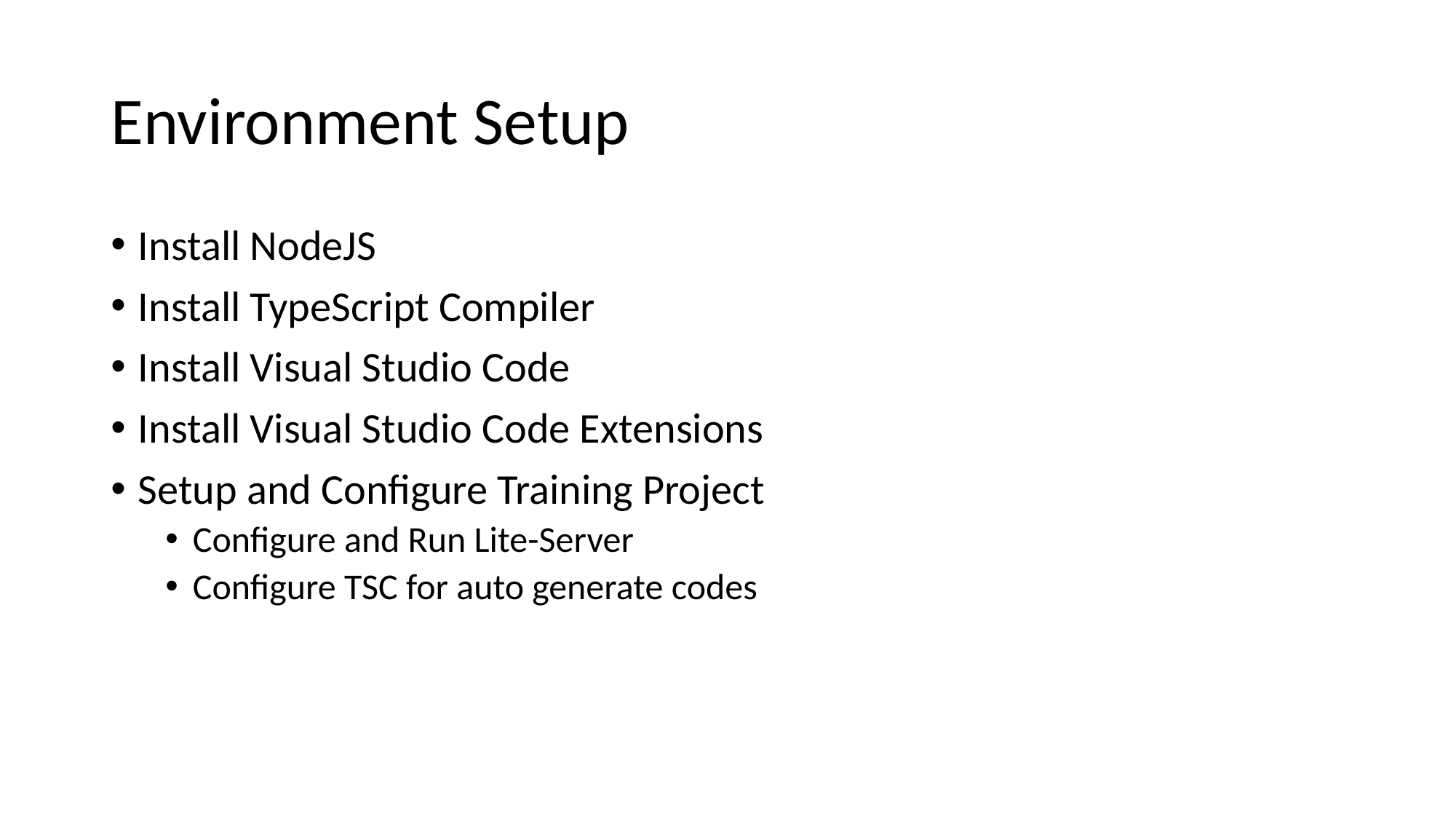

# Environment Setup
Install NodeJS
Install TypeScript Compiler
Install Visual Studio Code
Install Visual Studio Code Extensions
Setup and Configure Training Project
Configure and Run Lite-Server
Configure TSC for auto generate codes